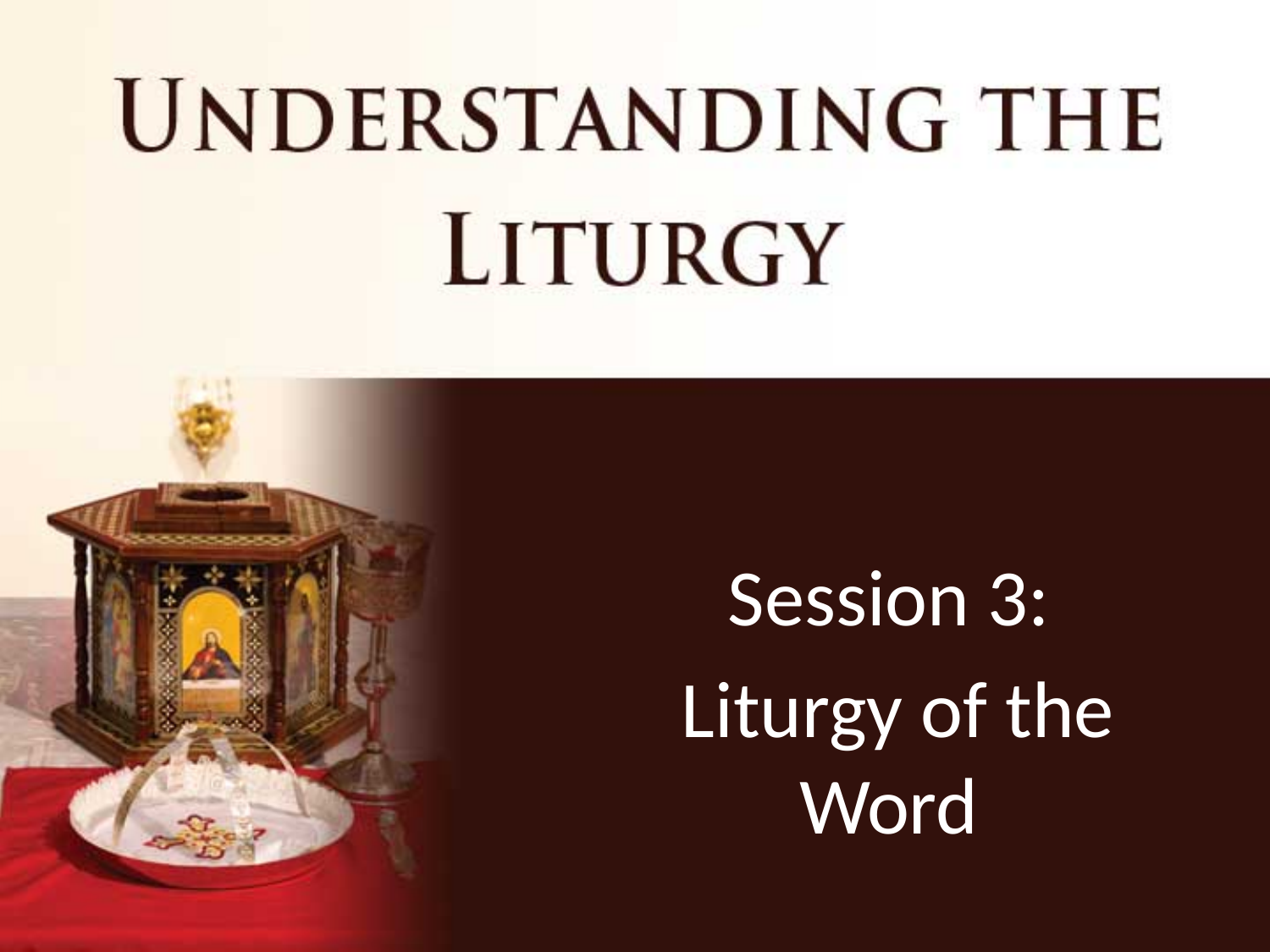

#
Session 3:
 Liturgy of the Word